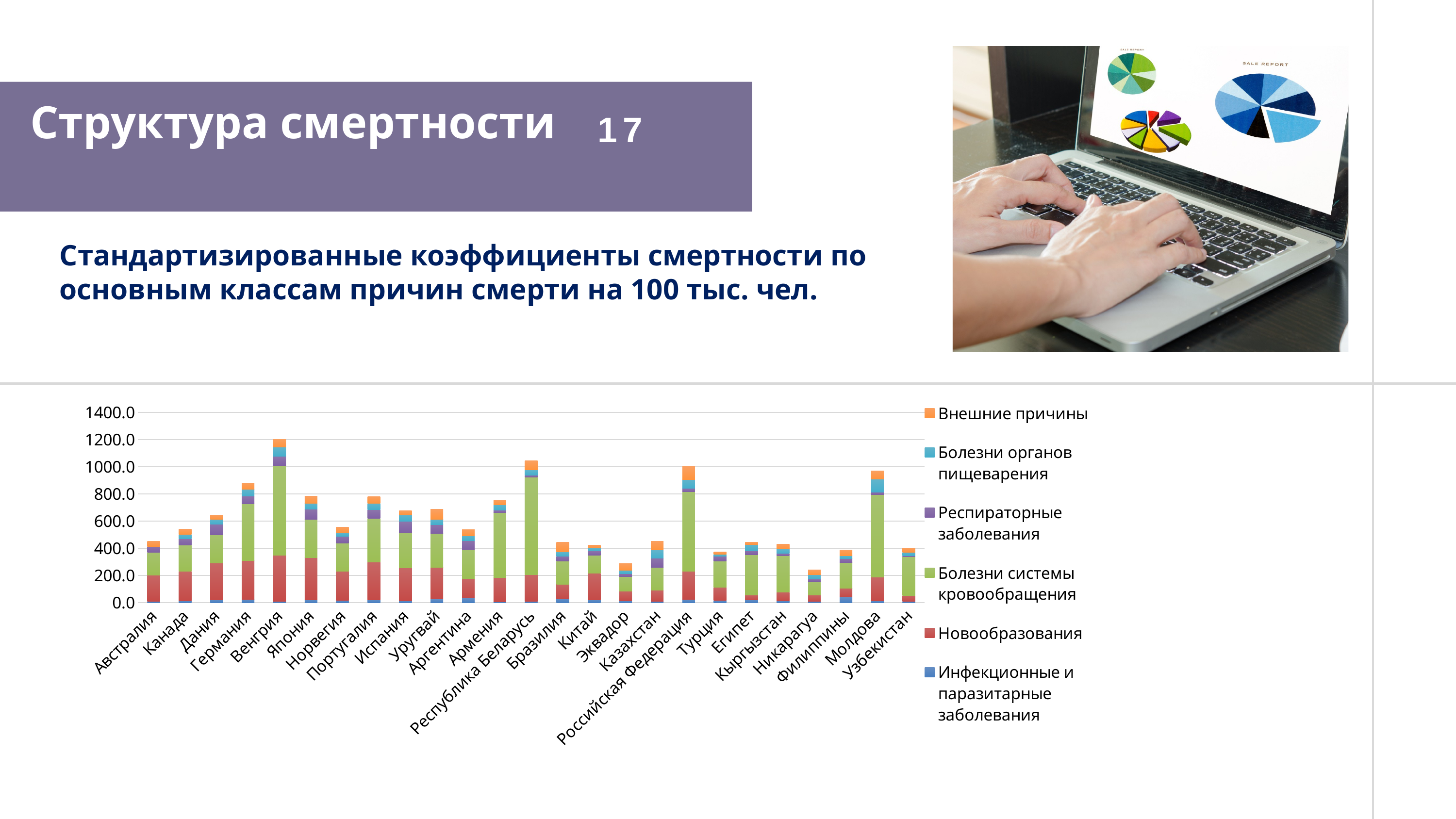

# Структура смертности
17
Стандартизированные коэффициенты смертности по основным классам причин смерти на 100 тыс. чел.

### Chart

| Category | Инфекционные и паразитарные заболевания | Новообразования | Болезни системы кровообращения | Респираторные заболевания | Болезни органов пищеварения | Внешние причины |
|---|---|---|---|---|---|---|
| Австралия | 10.0 | 191.3 | 168.7 | 44.3 | None | 38.4 |
| Канада | 12.0 | 219.2 | 191.1 | 49.3 | 32.2 | 39.0 |
| Дания | 19.3 | 271.40000000000003 | 208.3 | 77.9 | 37.1 | 31.9 |
| Германия | 22.0 | 287.5 | 416.5 | 57.4 | 49.5 | 49.1 |
| Венгрия | 8.2 | 340.1 | 661.8 | 67.8 | 66.4 | 56.7 |
| Япония | 20.0 | 310.0 | 283.8 | 74.6 | 41.9 | 54.7 |
| Норвегия | 16.7 | 212.5 | 208.9 | 50.8 | 23.9 | 42.7 |
| Португалия | 20.9 | 277.5 | 320.2 | 65.4 | 47.4 | 50.8 |
| Испания | 14.3 | 241.2 | 258.6 | 85.0 | 46.3 | 32.2 |
| Уругвай | 25.5 | 234.6 | 249.7 | 65.6 | 36.5 | 74.4 |
| Аргентина | 32.5 | 144.0 | 216.0 | 64.4 | 35.6 | 43.8 |
| Армения | 6.2 | 177.1 | 478.5 | 17.5 | 40.9 | 35.3 |
| Республика Беларусь | 8.1 | 198.7 | 718.0 | 14.4 | 38.8 | 68.6 |
| Бразилия | 26.9 | 108.8 | 170.8 | 35.1 | 32.1 | 71.7 |
| Китай | 19.1 | 198.29999999999998 | 133.0 | 29.8 | 21.1 | 21.7 |
| Эквадор | 12.9 | 71.0 | 108.6 | 19.6 | 27.0 | 49.7 |
| Казахстан | 8.0 | 82.89999999999999 | 168.3 | 66.7 | 62.6 | 63.1 |
| Российская Федерация | 24.5 | 204.4 | 587.5 | 24.1 | 65.5 | 99.2 |
| Турция | 15.0 | 97.1 | 194.1 | 37.1 | 12.0 | 19.0 |
| Египет | 18.8 | 36.7 | 298.5 | 26.4 | 46.8 | 18.0 |
| Кыргызстан | 12.7 | 65.6 | 265.7 | 18.1 | 33.1 | 35.7 |
| Никарагуа | 9.7 | 46.4 | 100.6 | 17.0 | 31.0 | 36.8 |
| Филиппины | 40.7 | 63.5 | 190.5 | 29.0 | 22.9 | 41.1 |
| Молдова | 12.0 | 174.0 | 609.4 | 18.9 | 95.3 | 61.4 |
| Узбекистан | 7.8 | 45.4 | 283.6 | 7.9 | 26.4 | 30.4 |